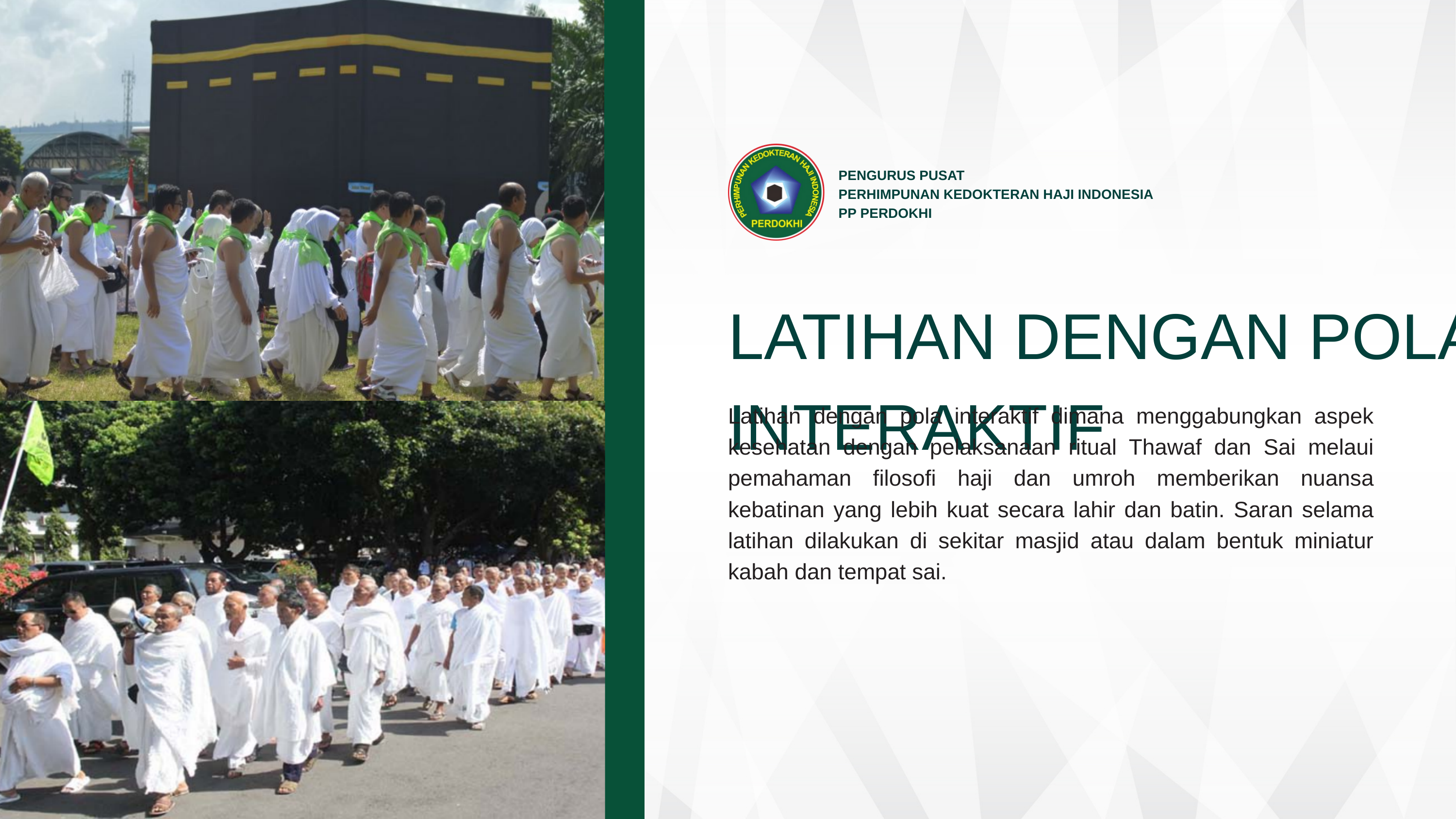

PENGURUS PUSAT
PERHIMPUNAN KEDOKTERAN HAJI INDONESIA
PP PERDOKHI

LATIHAN DENGAN POLA INTERAKTIF
Latihan dengan pola interaktif dimana menggabungkan aspek kesehatan dengan pelaksanaan ritual Thawaf dan Sai melaui pemahaman filosofi haji dan umroh memberikan nuansa kebatinan yang lebih kuat secara lahir dan batin. Saran selama latihan dilakukan di sekitar masjid atau dalam bentuk miniatur kabah dan tempat sai.